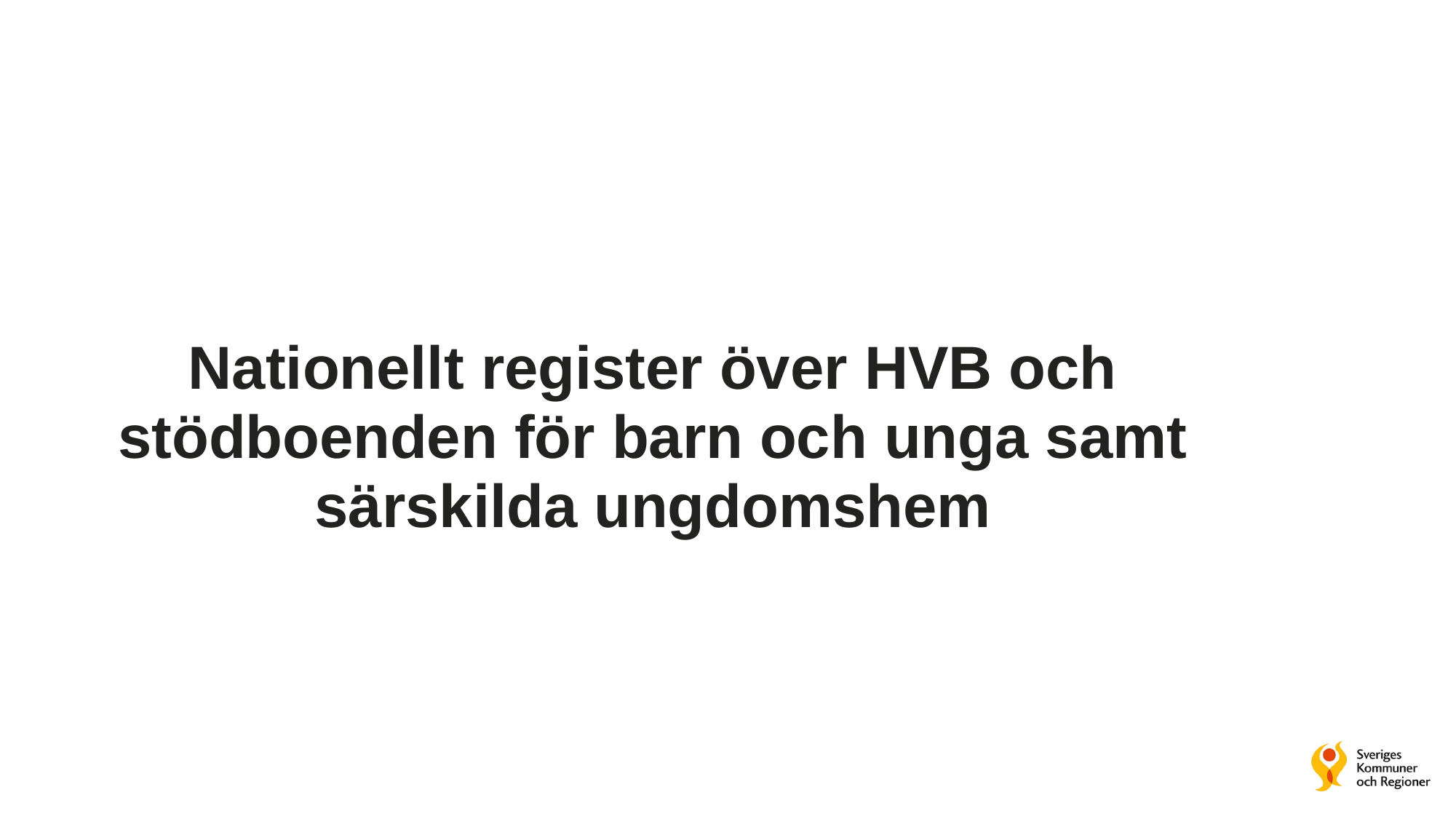

# Nationellt register över HVB och stödboenden för barn och unga samt särskilda ungdomshem